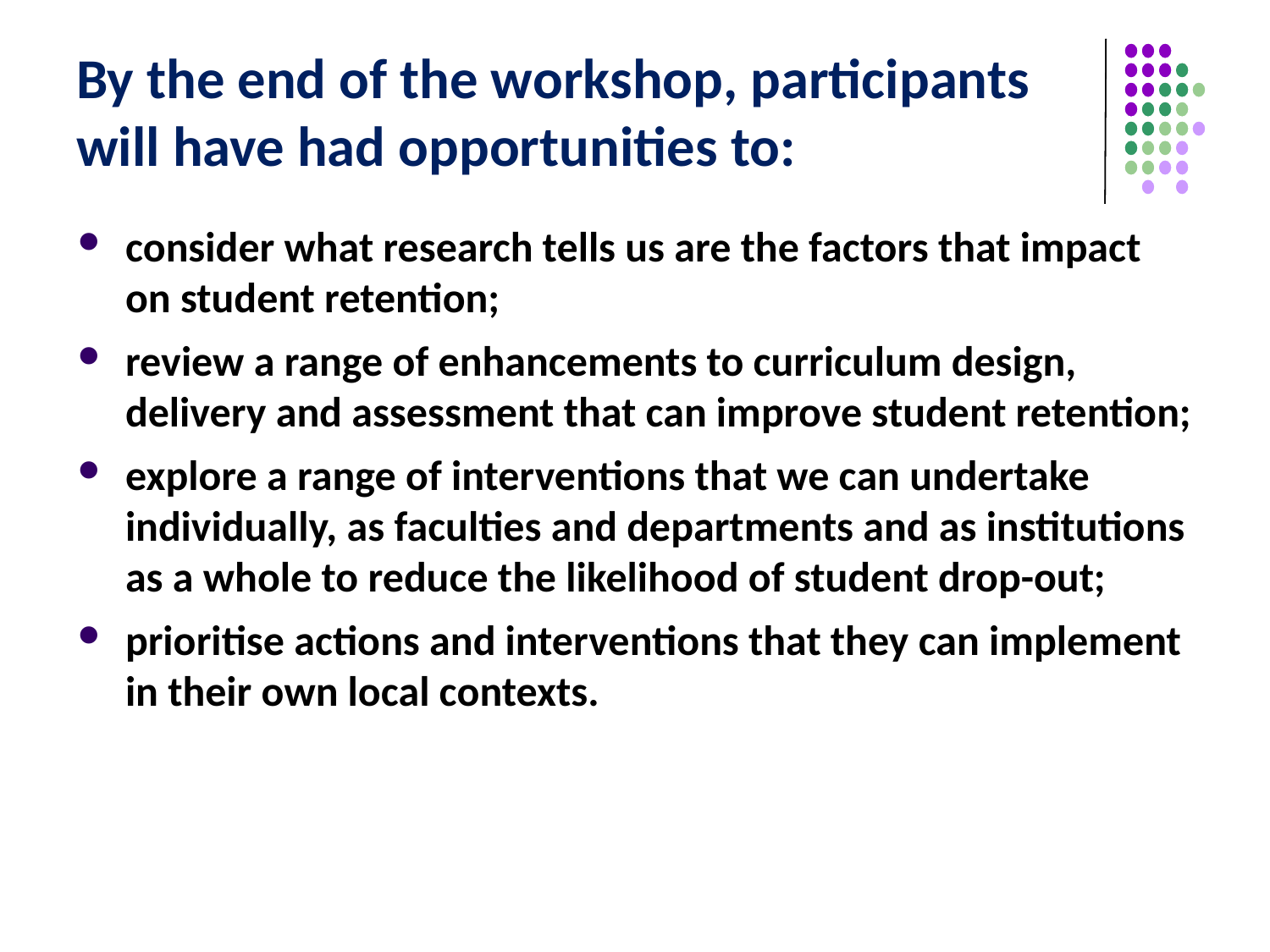

# By the end of the workshop, participants will have had opportunities to:
consider what research tells us are the factors that impact on student retention;
review a range of enhancements to curriculum design, delivery and assessment that can improve student retention;
explore a range of interventions that we can undertake individually, as faculties and departments and as institutions as a whole to reduce the likelihood of student drop-out;
prioritise actions and interventions that they can implement in their own local contexts.